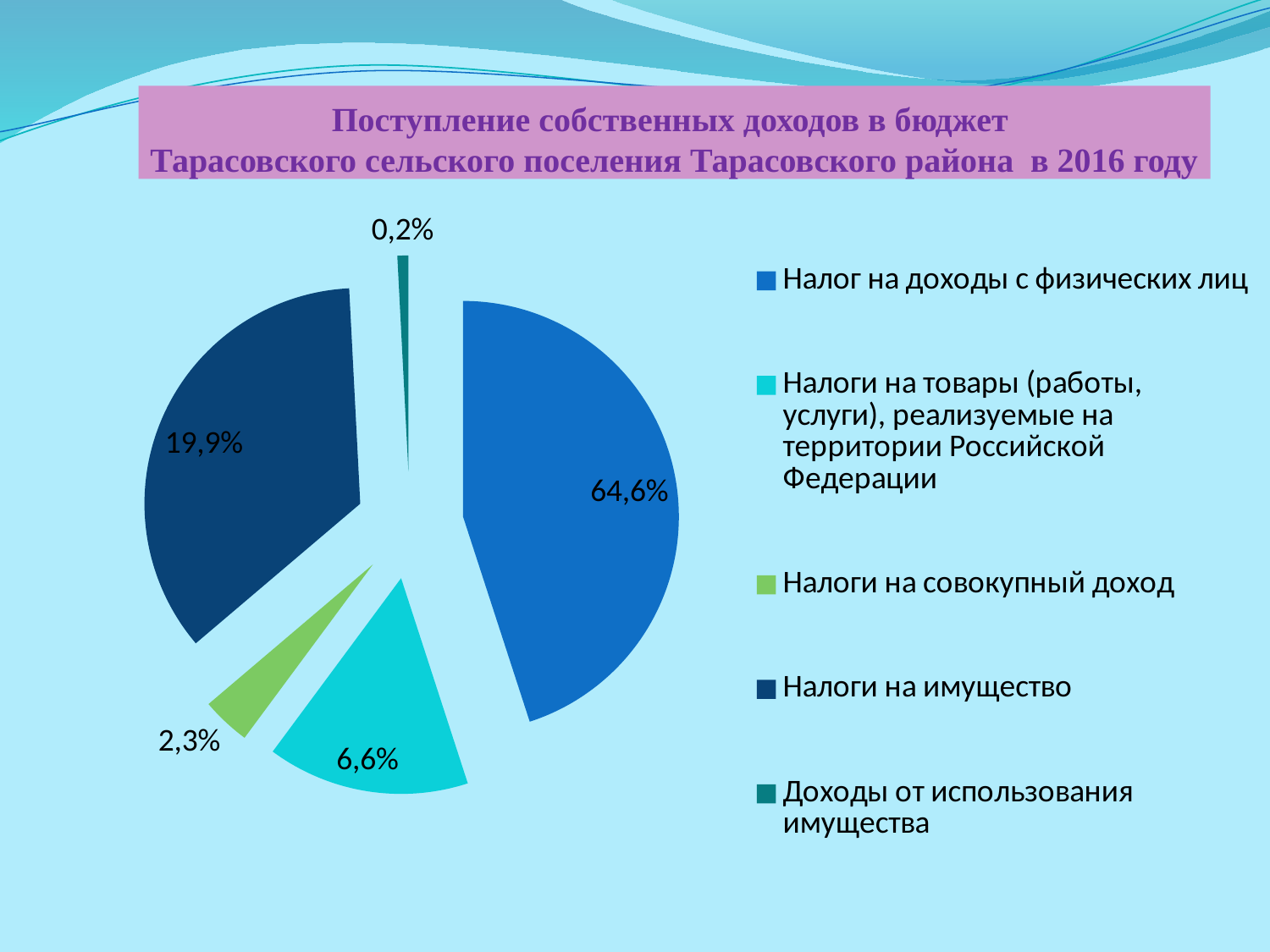

Поступление собственных доходов в бюджет
Тарасовского сельского поселения Тарасовского района  в 2016 году

### Chart

| Category | * |
|---|---|
| Налог на доходы с физических лиц | 9608.1 |
| Налоги на товары (работы, услуги), реализуемые на территории Российской Федерации | 3233.0 |
| Налоги на совокупный доход | 778.6 |
| Налоги на имущество | 7557.0 |
| Доходы от использования имущества | 174.8 |